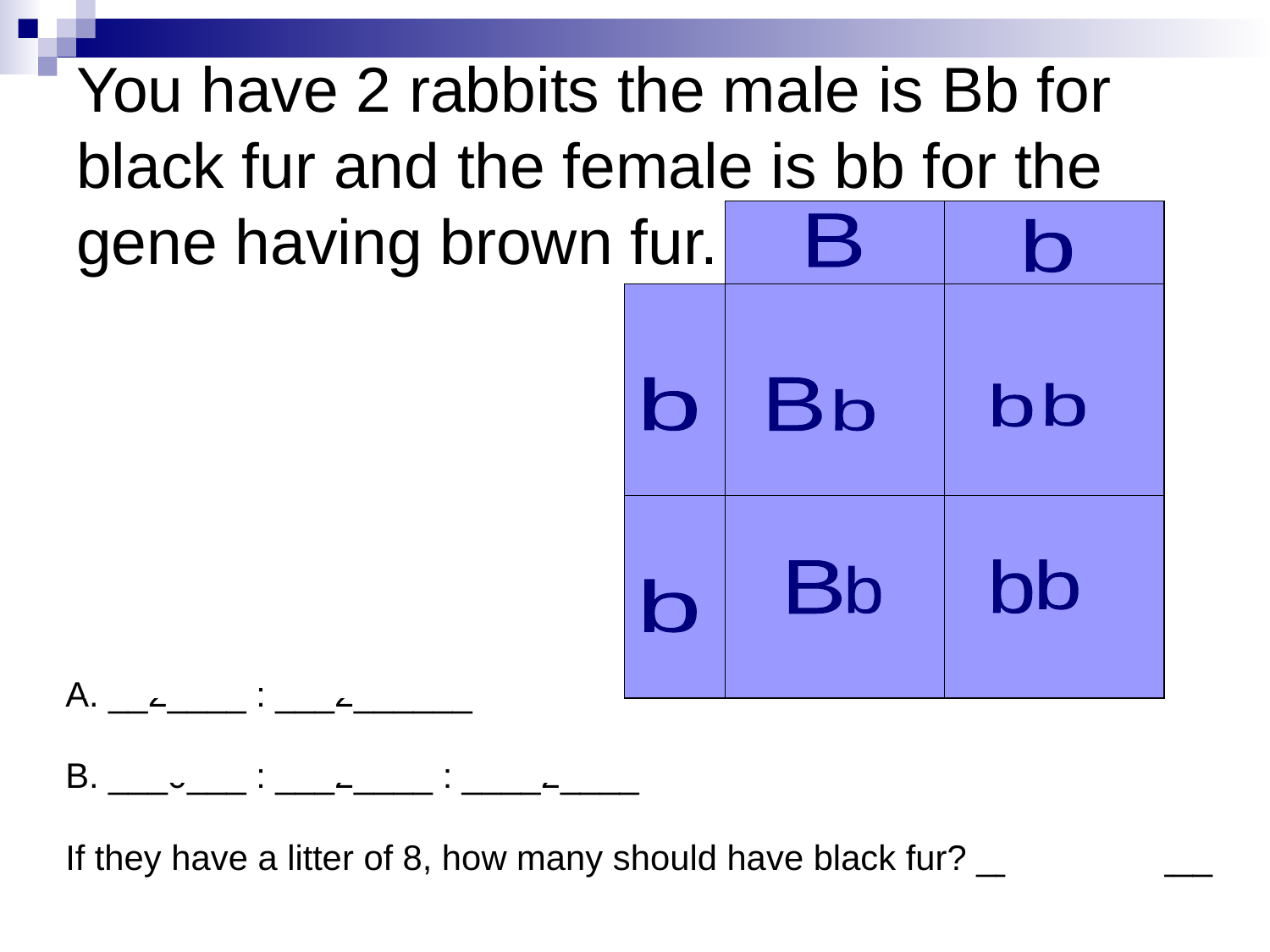

# You have 2 rabbits the male is Bb for black fur and the female is bb for the gene having brown fur.

B
b
b
B
b
b
b
b
b
B
b
b

A. __2____ : ___2______

B. ___0___ : ___2____ : ____2____

If they have a litter of 8, how many should have black fur? ____4_______